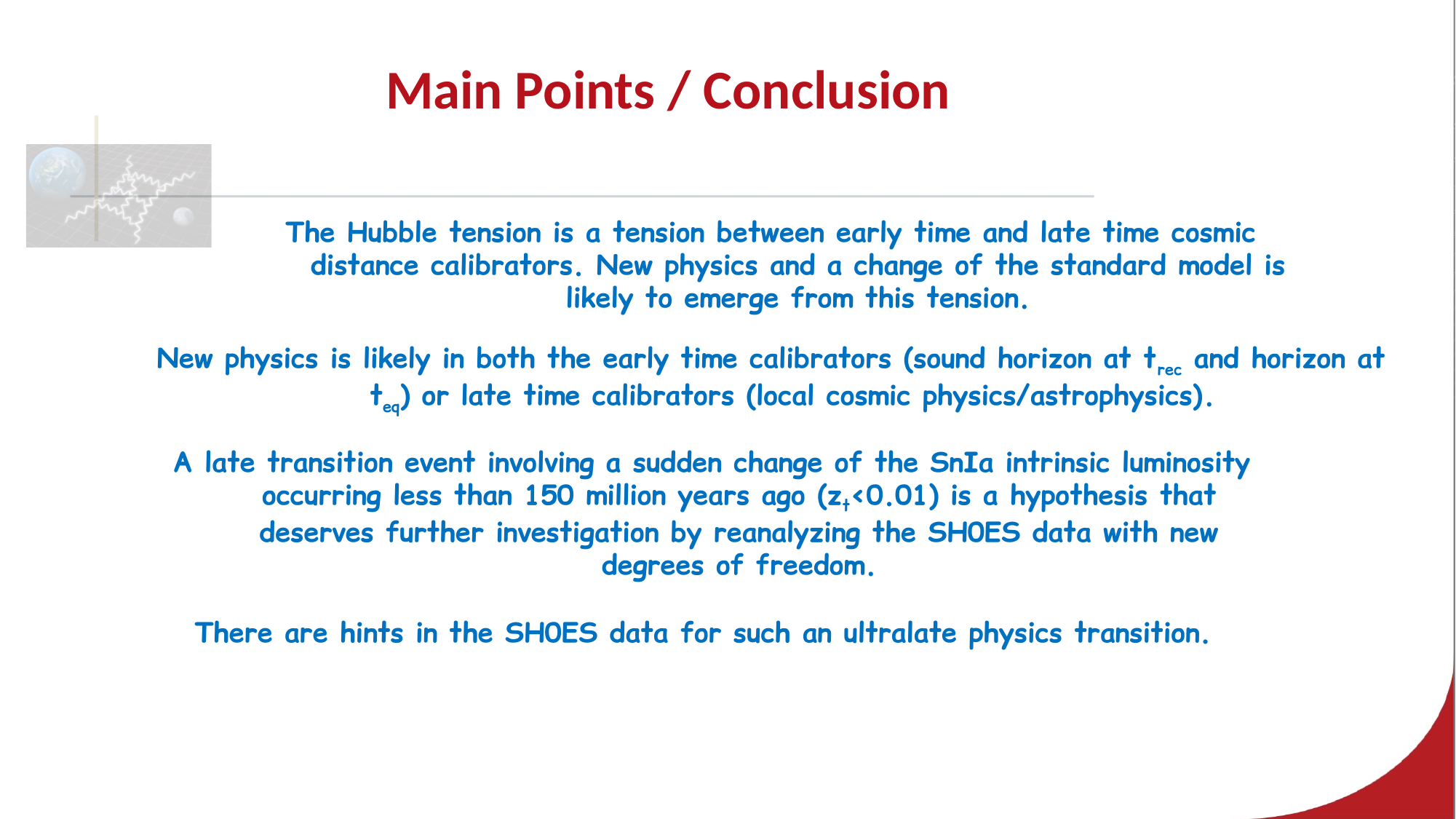

# Main Points / Conclusion
The Hubble tension is a tension between early time and late time cosmic distance calibrators. New physics and a change of the standard model is likely to emerge from this tension.
New physics is likely in both the early time calibrators (sound horizon at trec and horizon at teq) or late time calibrators (local cosmic physics/astrophysics).
A late transition event involving a sudden change of the SnIa intrinsic luminosity occurring less than 150 million years ago (zt<0.01) is a hypothesis that deserves further investigation by reanalyzing the SH0ES data with new degrees of freedom.
There are hints in the SH0ES data for such an ultralate physics transition.